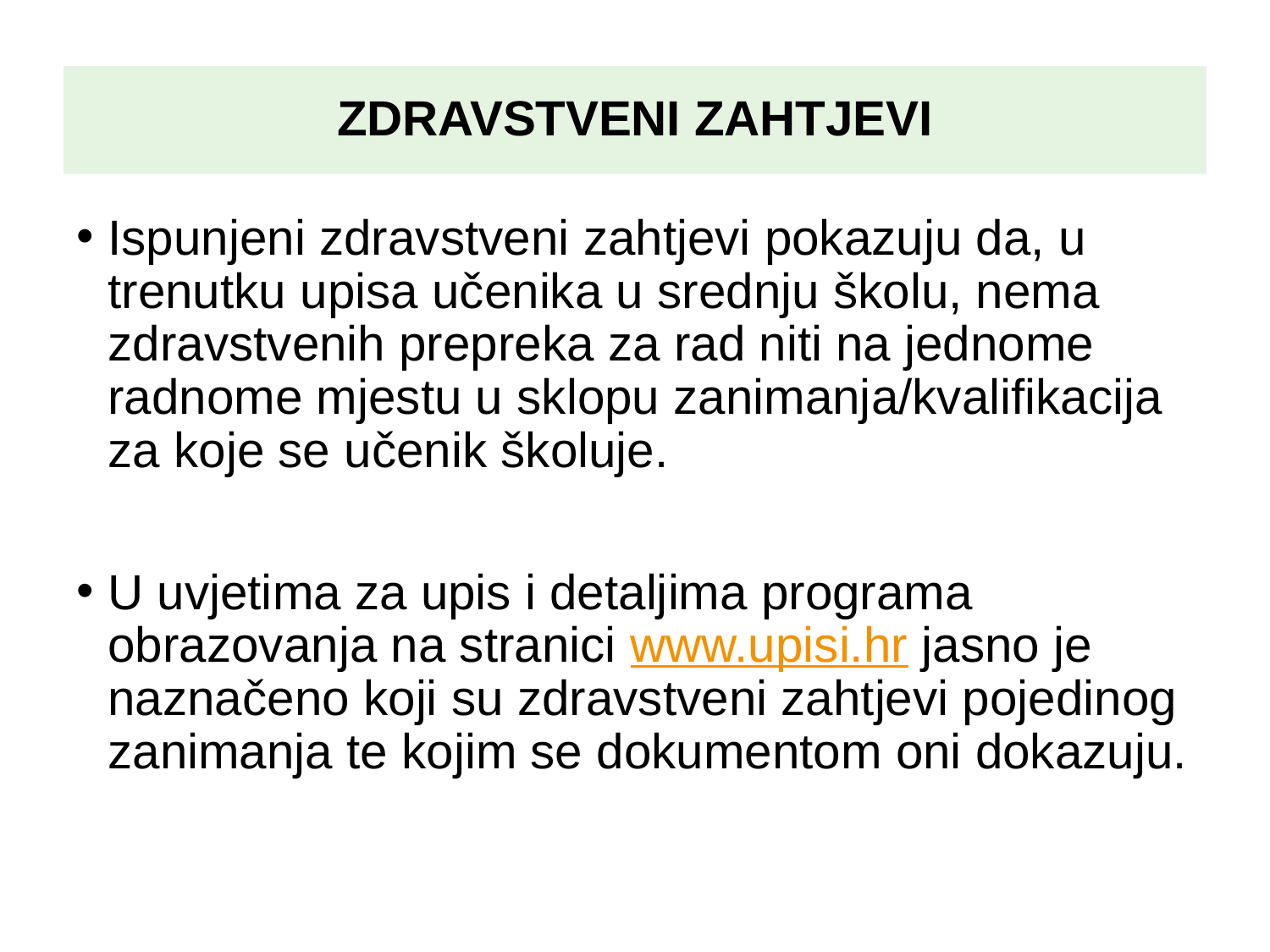

# ZDRAVSTVENI ZAHTJEVI
Ispunjeni zdravstveni zahtjevi pokazuju da, u trenutku upisa učenika u srednju školu, nema zdravstvenih prepreka za rad niti na jednome radnome mjestu u sklopu zanimanja/kvalifikacija za koje se učenik školuje.

U uvjetima za upis i detaljima programa obrazovanja na stranici www.upisi.hr jasno je naznačeno koji su zdravstveni zahtjevi pojedinog zanimanja te kojim se dokumentom oni dokazuju.